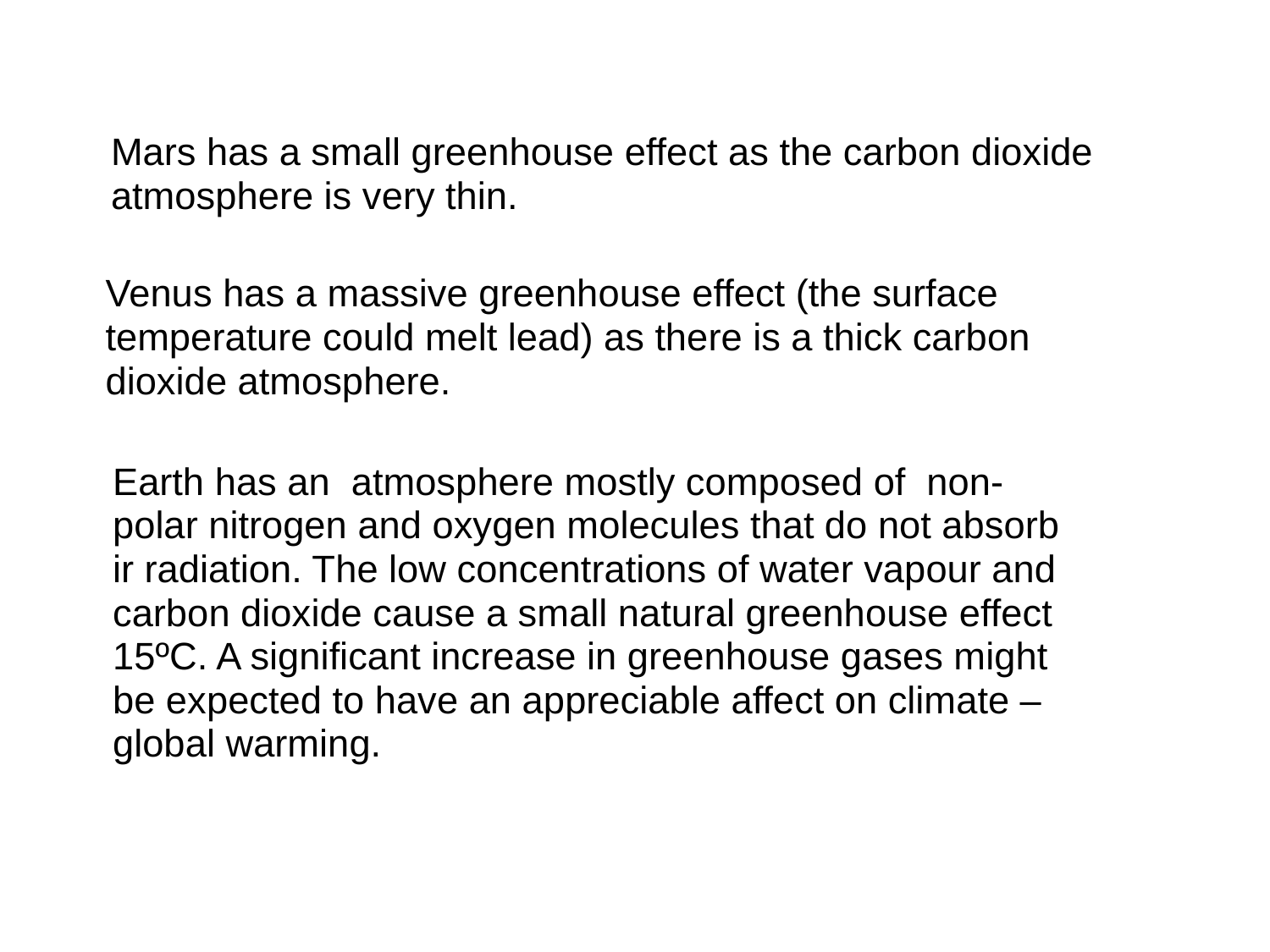

Mars has a small greenhouse effect as the carbon dioxide atmosphere is very thin.
Venus has a massive greenhouse effect (the surface temperature could melt lead) as there is a thick carbon dioxide atmosphere.
Earth has an  atmosphere mostly composed of  non-polar nitrogen and oxygen molecules that do not absorb ir radiation. The low concentrations of water vapour and carbon dioxide cause a small natural greenhouse effect 15ºC. A significant increase in greenhouse gases might be expected to have an appreciable affect on climate – global warming.